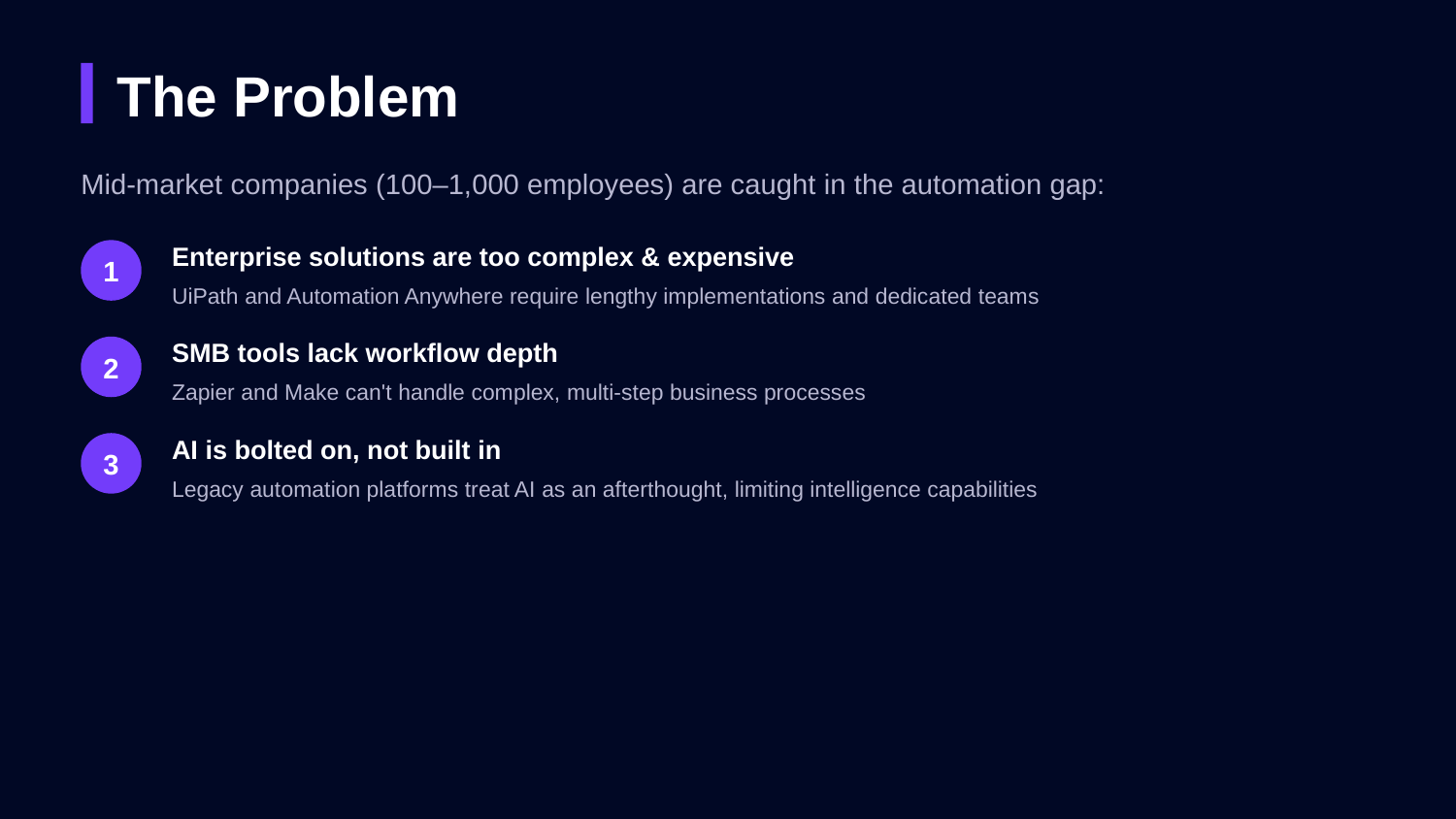

The Problem

Mid-market companies (100–1,000 employees) are caught in the automation gap:

Enterprise solutions are too complex & expensive
1
UiPath and Automation Anywhere require lengthy implementations and dedicated teams

SMB tools lack workflow depth
2
Zapier and Make can't handle complex, multi-step business processes

AI is bolted on, not built in
3
Legacy automation platforms treat AI as an afterthought, limiting intelligence capabilities